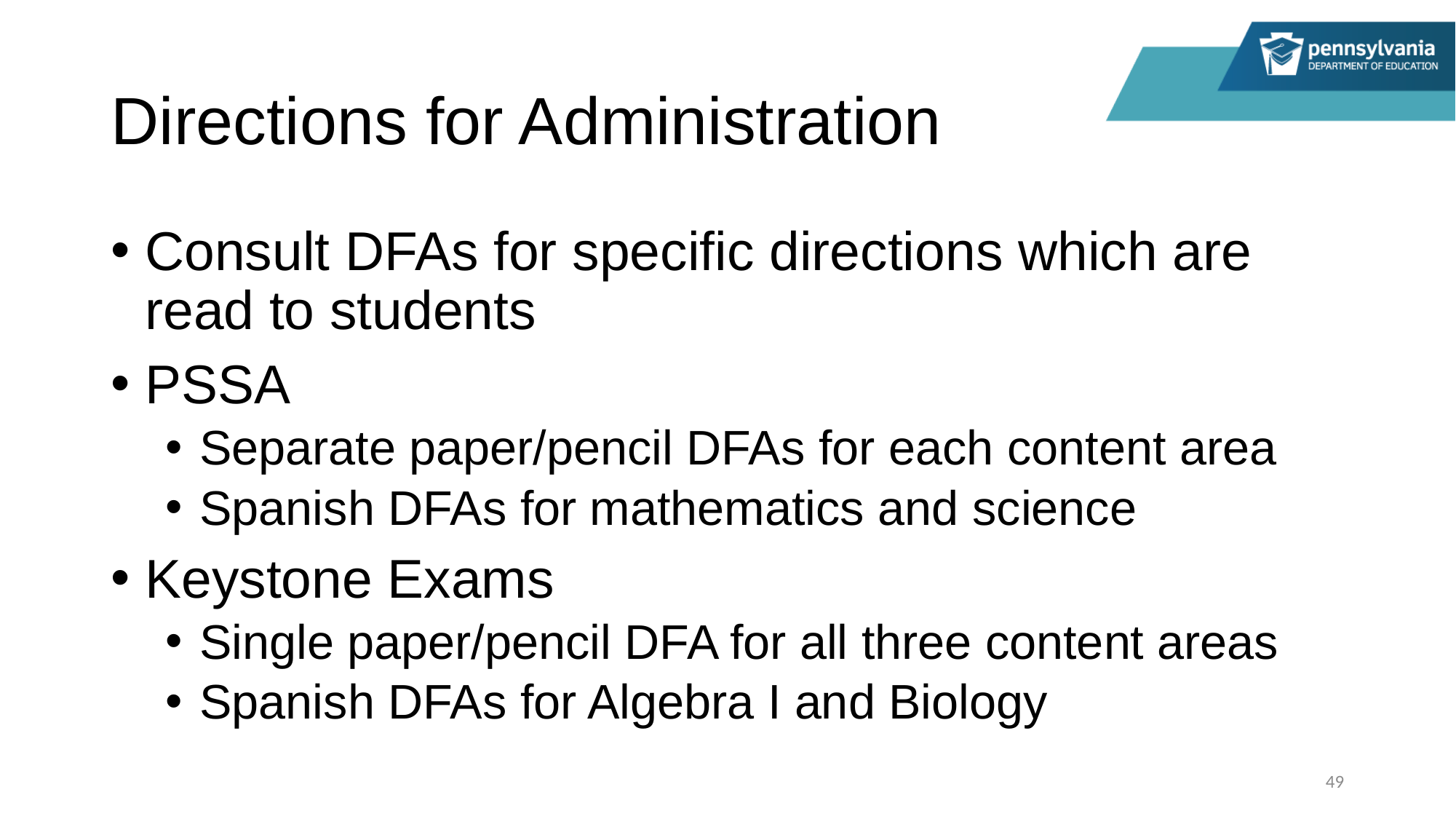

# Directions for Administration
Consult DFAs for specific directions which are read to students
PSSA
Separate paper/pencil DFAs for each content area
Spanish DFAs for mathematics and science
Keystone Exams
Single paper/pencil DFA for all three content areas
Spanish DFAs for Algebra I and Biology

49